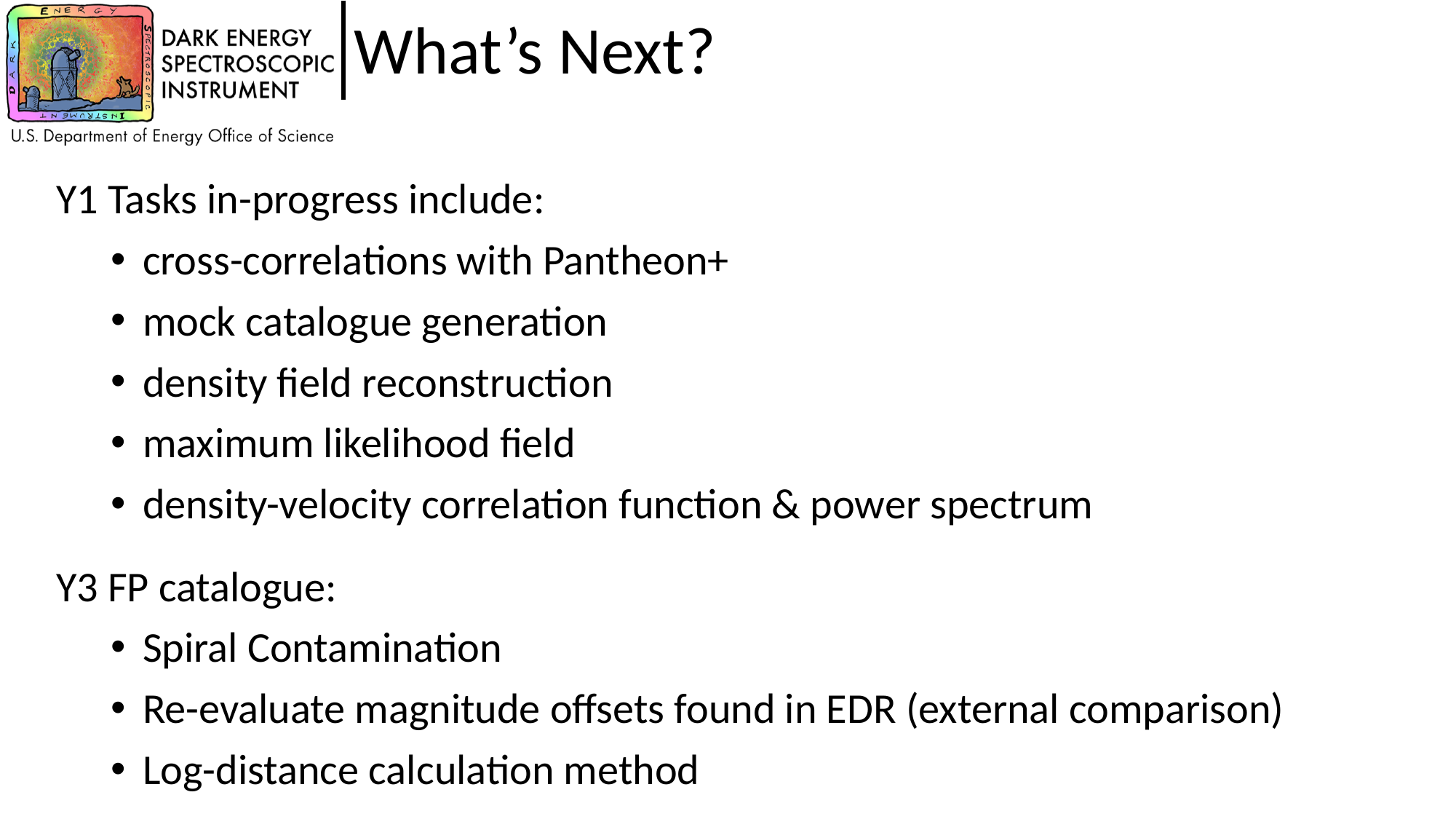

# What’s Next?
Y1 Tasks in-progress include:
cross-correlations with Pantheon+
mock catalogue generation
density field reconstruction
maximum likelihood field
density-velocity correlation function & power spectrum

Y3 FP catalogue:
Spiral Contamination
Re-evaluate magnitude offsets found in EDR (external comparison)
Log-distance calculation method

16